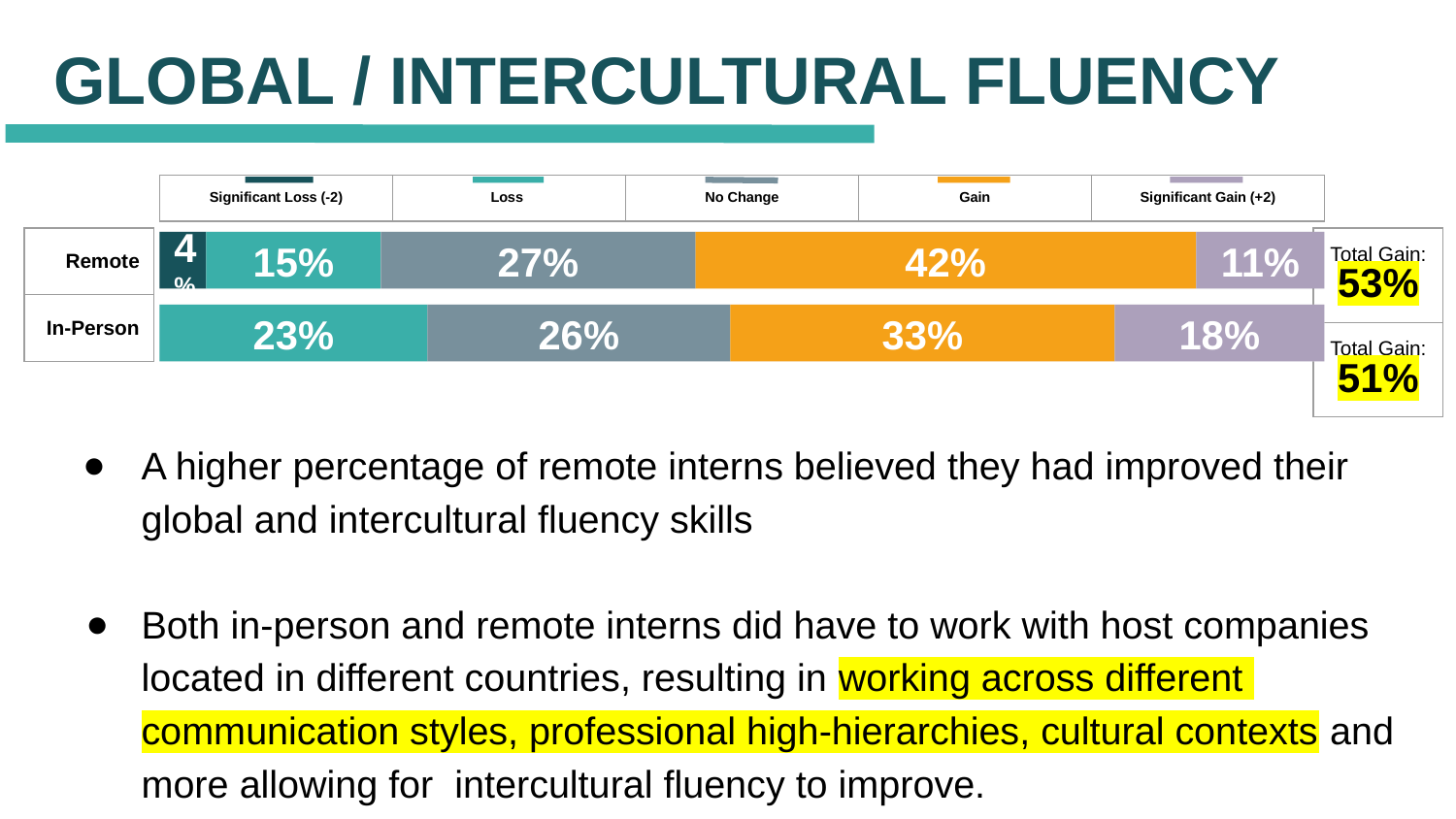

GLOBAL / INTERCULTURAL FLUENCY
| Significant Loss (-2) | Loss | No Change | Gain | Significant Gain (+2) |
| --- | --- | --- | --- | --- |
| Total Gain: 53% |
| --- |
| Total Gain: 51% |
| Remote |
| --- |
| In-Person |

4%
15%
27%
42%
11%

23%
26%
33%
18%
A higher percentage of remote interns believed they had improved their global and intercultural fluency skills

Both in-person and remote interns did have to work with host companies located in different countries, resulting in working across different  communication styles, professional high-hierarchies, cultural contexts and more allowing for  intercultural fluency to improve.